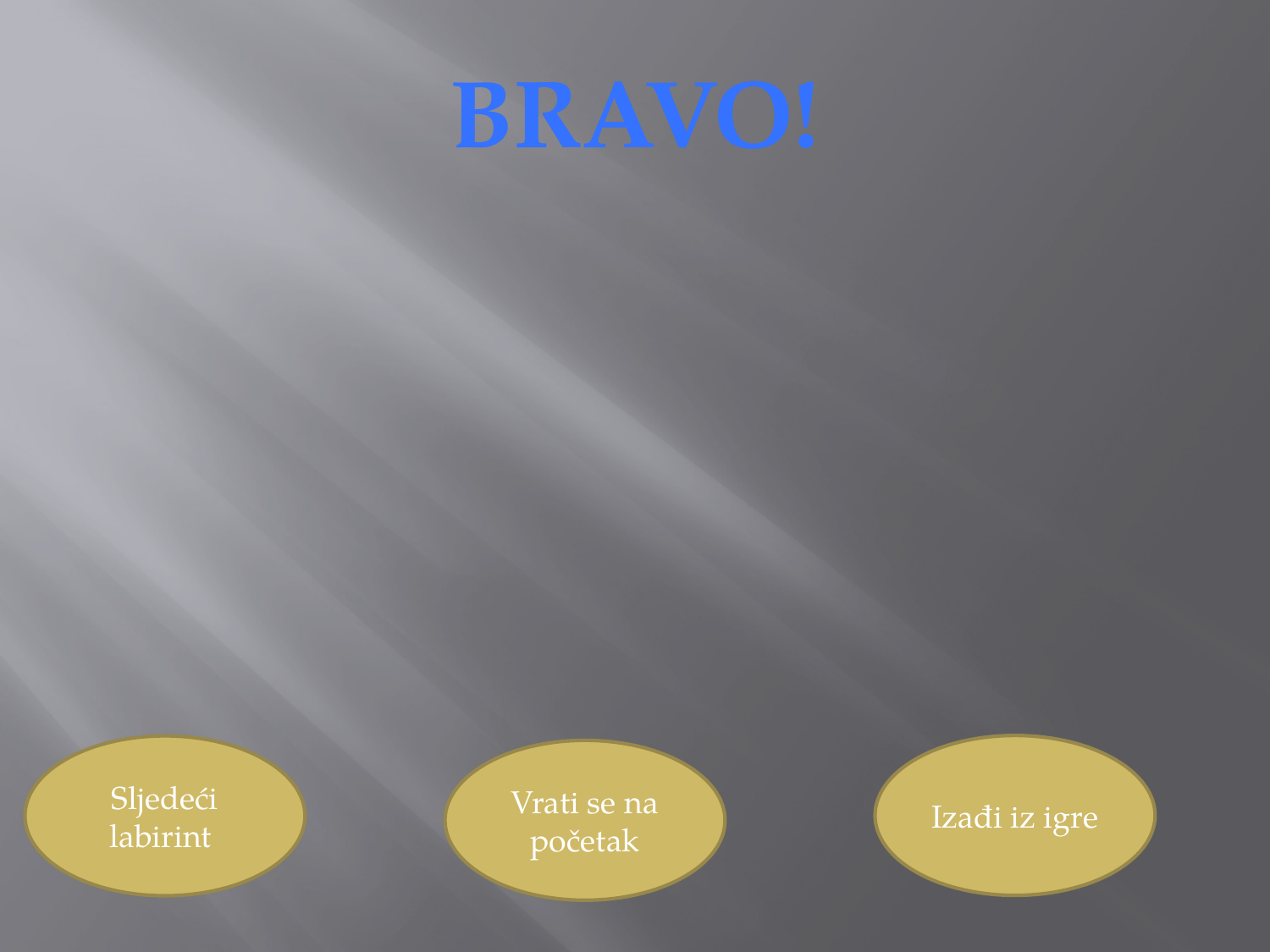

Bravo!
Izađi iz igre
Sljedeći labirint
Vrati se na početak